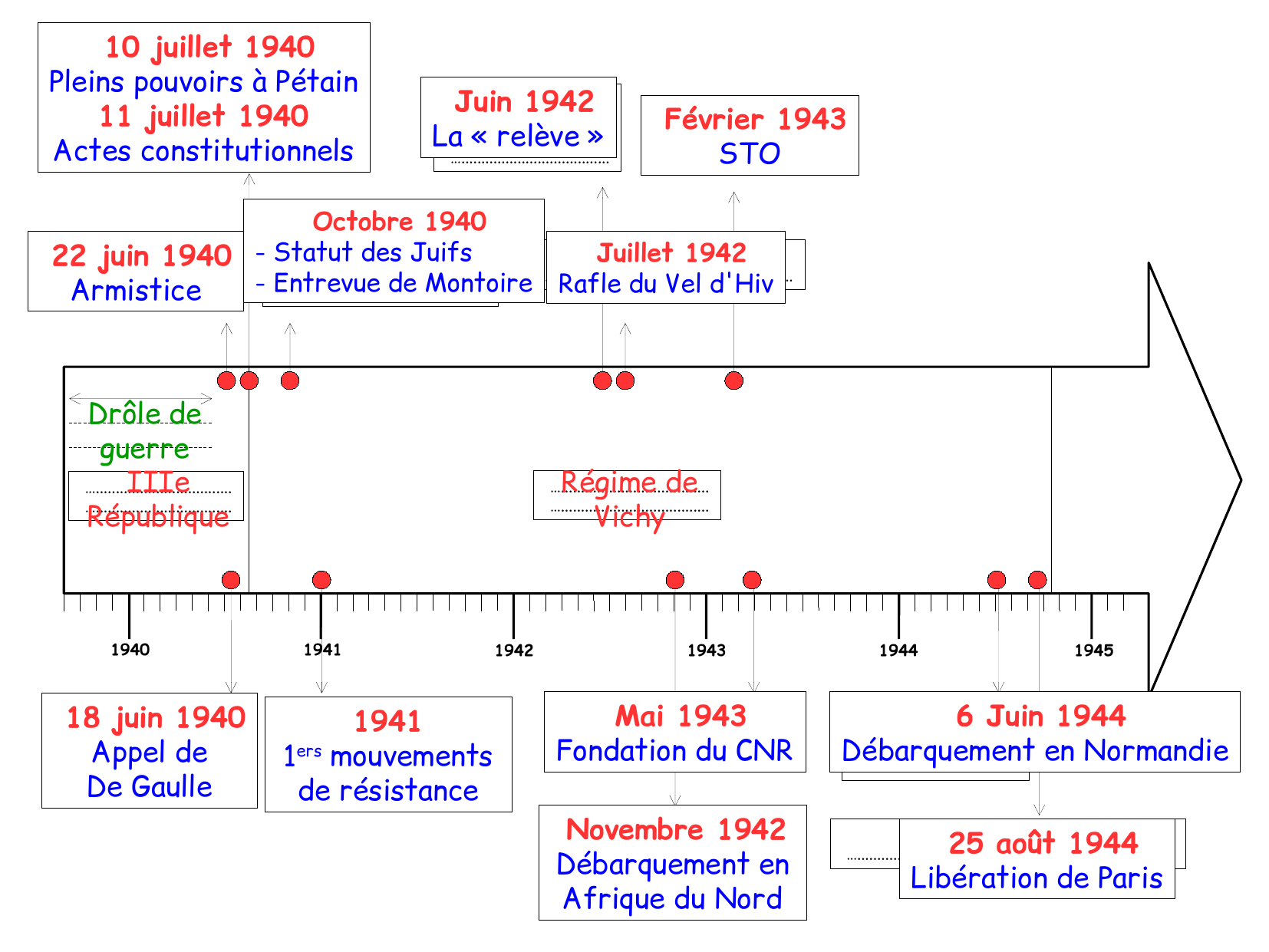

10 juillet 1940
Pleins pouvoirs à Pétain
11 juillet 1940
Actes constitutionnels
 …..........................................................
 …..........................................................
 …..........................................................
 …..........................................................
 …..........................................................
 Juin 1942
La « relève »
 ….....................................
 ….....................................
 ….....................................
 ….....................................
 Février 1943
STO

 Octobre 1940
- Statut des Juifs
- Entrevue de Montoire
 ….................................................
 ….................................................
 ….................................................
 ….................................................
 ….................................................
 22 juin 1940
Armistice
 Juillet 1942
Rafle du Vel d'Hiv
 ….....................................
 …..................................... …......................................

Drôle de
guerre

IIIe
République
Régime de
Vichy
 ….....................................
 ….....................................
 …..................................
 …..................................

1940
1941
1942
1943
1944
1945
 Mai 1943
Fondation du CNR
 6 Juin 1944
Débarquement en Normandie
 ….....................................
 ….....................................
 ….....................................
 ….....................................
 18 juin 1940
Appel de
De Gaulle
1941
1ers mouvements de résistance
 Novembre 1942
Débarquement en Afrique du Nord
 ….....................................
 ….....................................
 ….....................................
 ….....................................
 25 août 1944
Libération de Paris
 ….....................................
 …..................................... …......................................